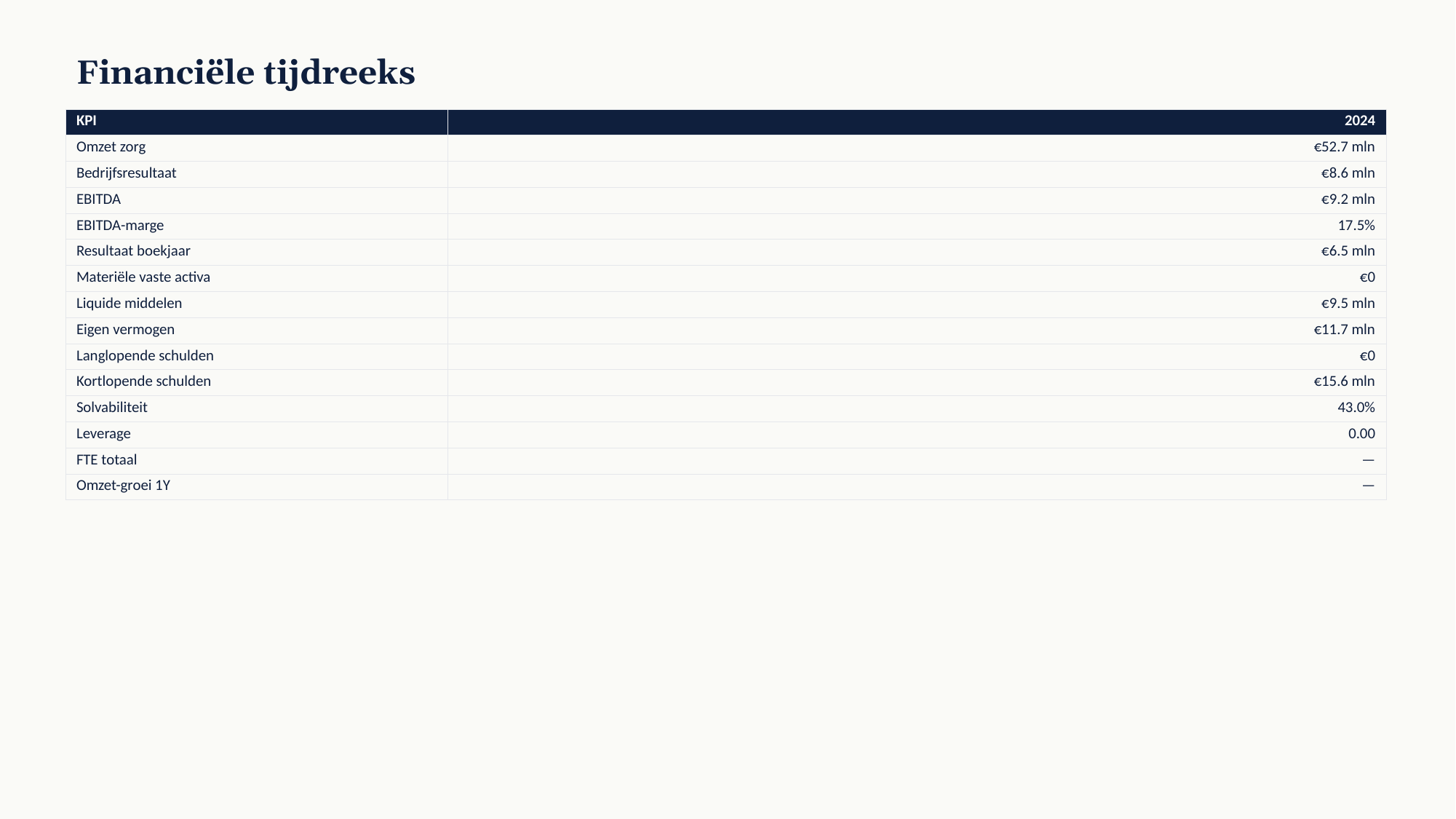

Financiële tijdreeks
| KPI | 2024 |
| --- | --- |
| Omzet zorg | €52.7 mln |
| Bedrijfsresultaat | €8.6 mln |
| EBITDA | €9.2 mln |
| EBITDA-marge | 17.5% |
| Resultaat boekjaar | €6.5 mln |
| Materiële vaste activa | €0 |
| Liquide middelen | €9.5 mln |
| Eigen vermogen | €11.7 mln |
| Langlopende schulden | €0 |
| Kortlopende schulden | €15.6 mln |
| Solvabiliteit | 43.0% |
| Leverage | 0.00 |
| FTE totaal | — |
| Omzet-groei 1Y | — |